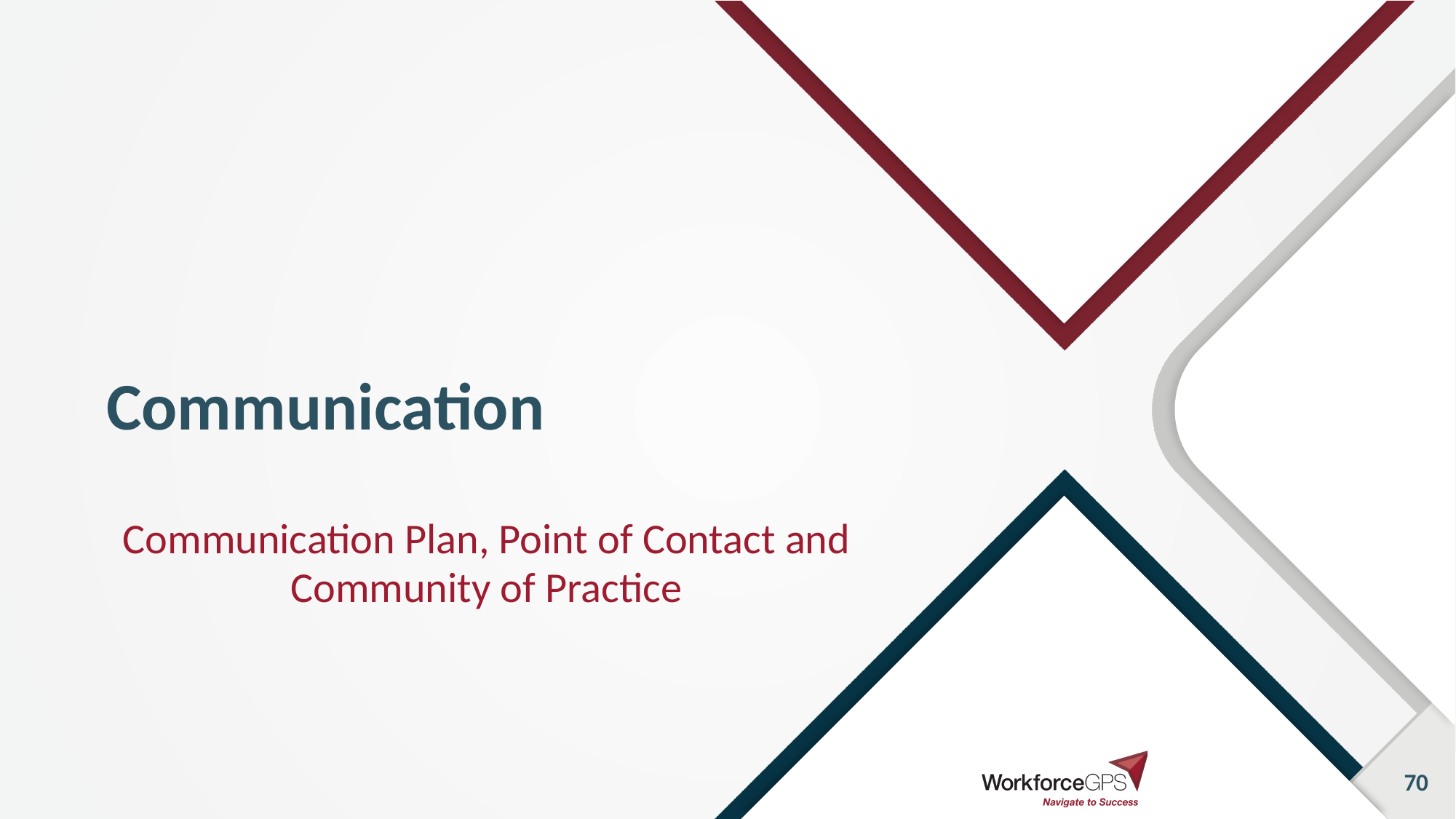

# Communication
Communication Plan, Point of Contact and Community of Practice
70